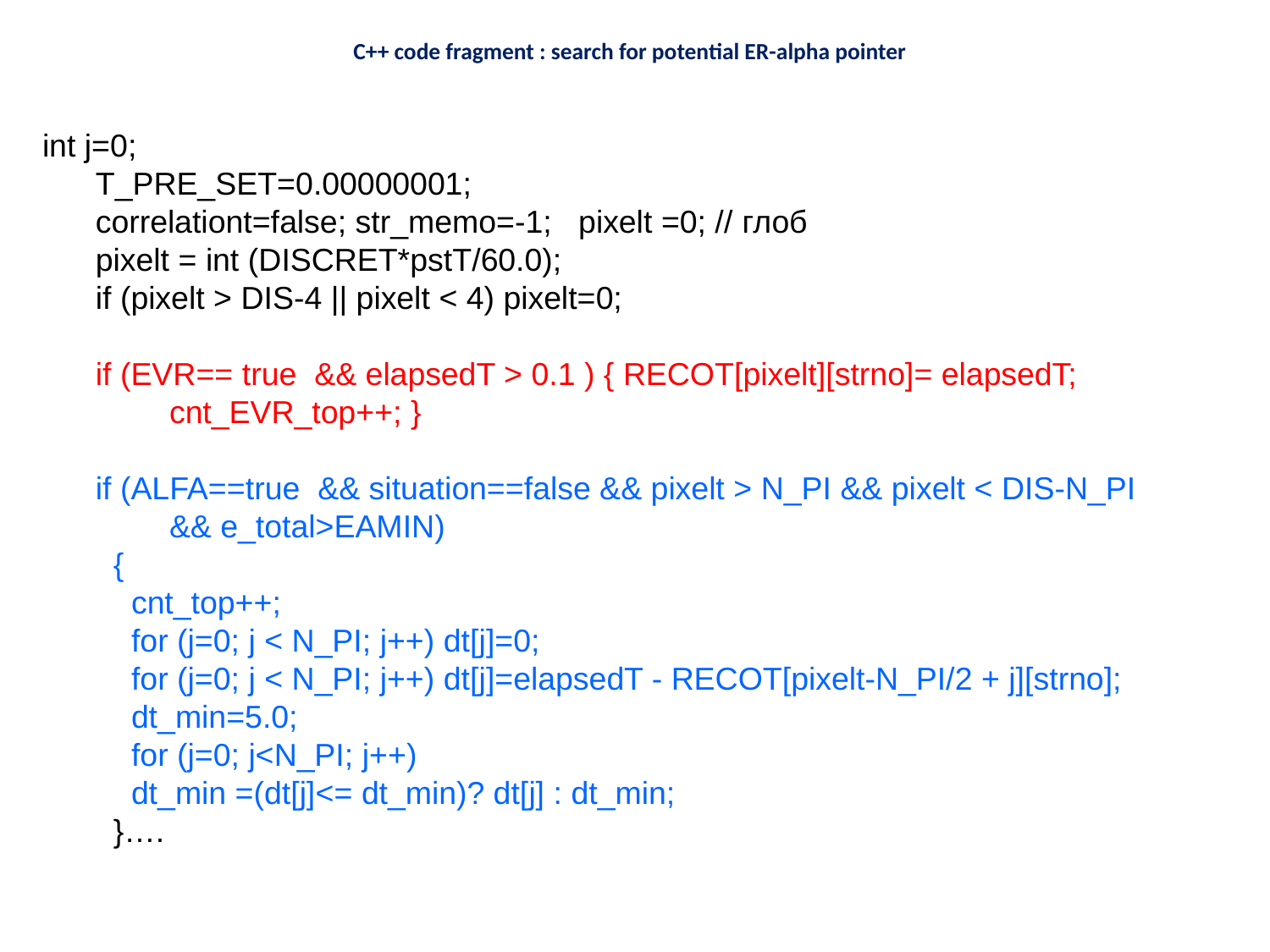

# C++ code fragment : search for potential ER-alpha pointer
int j=0;
      T_PRE_SET=0.00000001;
      correlationt=false; str_memo=-1;   pixelt =0; // глоб
      pixelt = int (DISCRET*pstT/60.0);
      if (pixelt > DIS-4 || pixelt < 4) pixelt=0;

      if (EVR== true  && elapsedT > 0.1 ) { RECOT[pixelt][strno]= elapsedT;   	cnt_EVR_top++; }

      if (ALFA==true  && situation==false && pixelt > N_PI && pixelt < DIS-N_PI    	&& e_total>EAMIN)
        {
          cnt_top++;
          for (j=0; j < N_PI; j++) dt[j]=0;
          for (j=0; j < N_PI; j++) dt[j]=elapsedT - RECOT[pixelt-N_PI/2 + j][strno];
          dt_min=5.0;
          for (j=0; j<N_PI; j++)
          dt_min =(dt[j]<= dt_min)? dt[j] : dt_min;
        }….